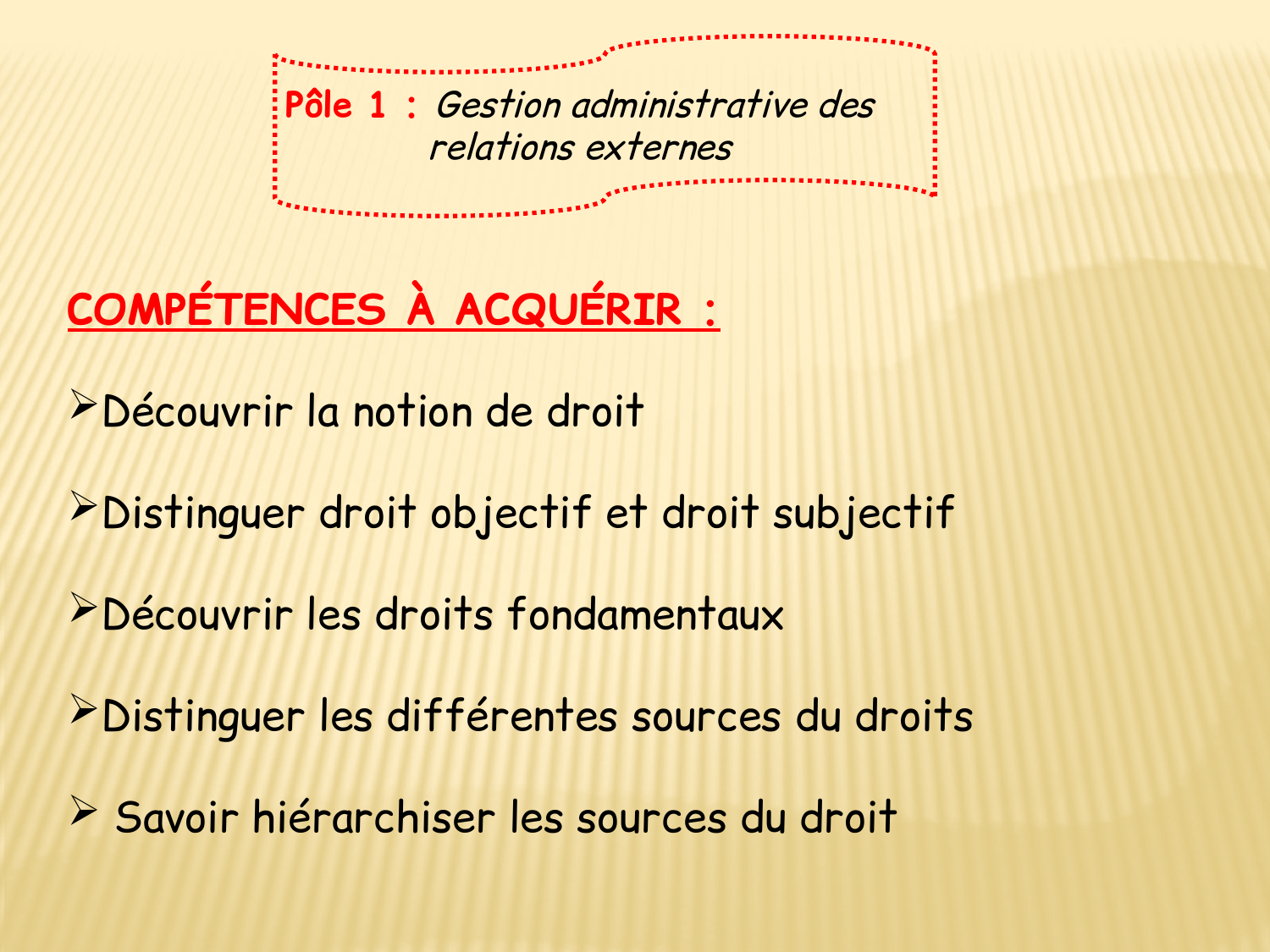

Pôle 1 : Gestion administrative des relations externes
COMPÉTENCES À ACQUÉRIR :

Découvrir la notion de droit

Distinguer droit objectif et droit subjectif

Découvrir les droits fondamentaux

Distinguer les différentes sources du droits

 Savoir hiérarchiser les sources du droit